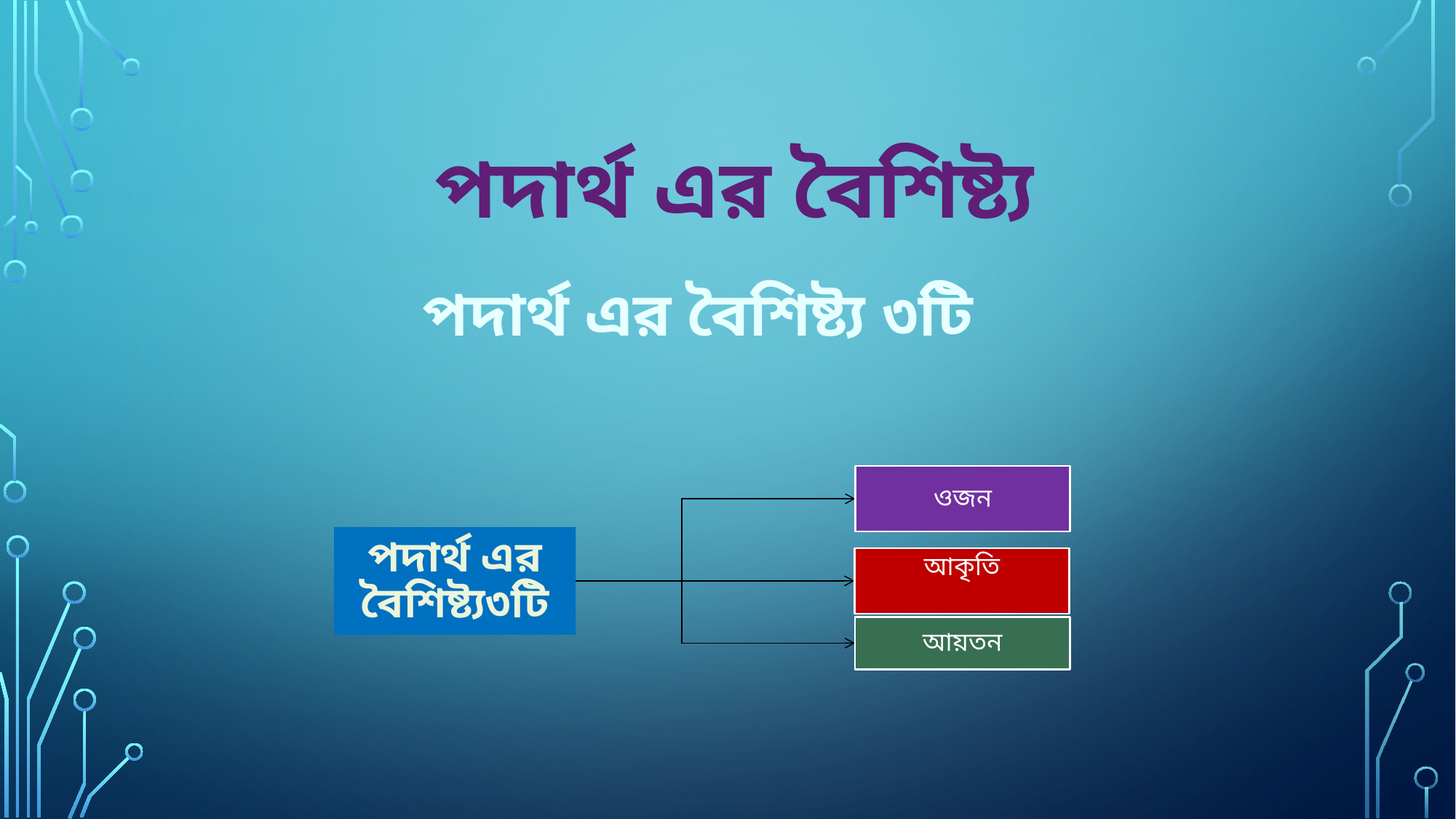

পদার্থ এর বৈশিষ্ট্য
পদার্থ এর বৈশিষ্ট্য ৩টি

পদার্থ এর বৈশিষ্ট্য৩টি
ওজন
আকৃতি

আয়তন